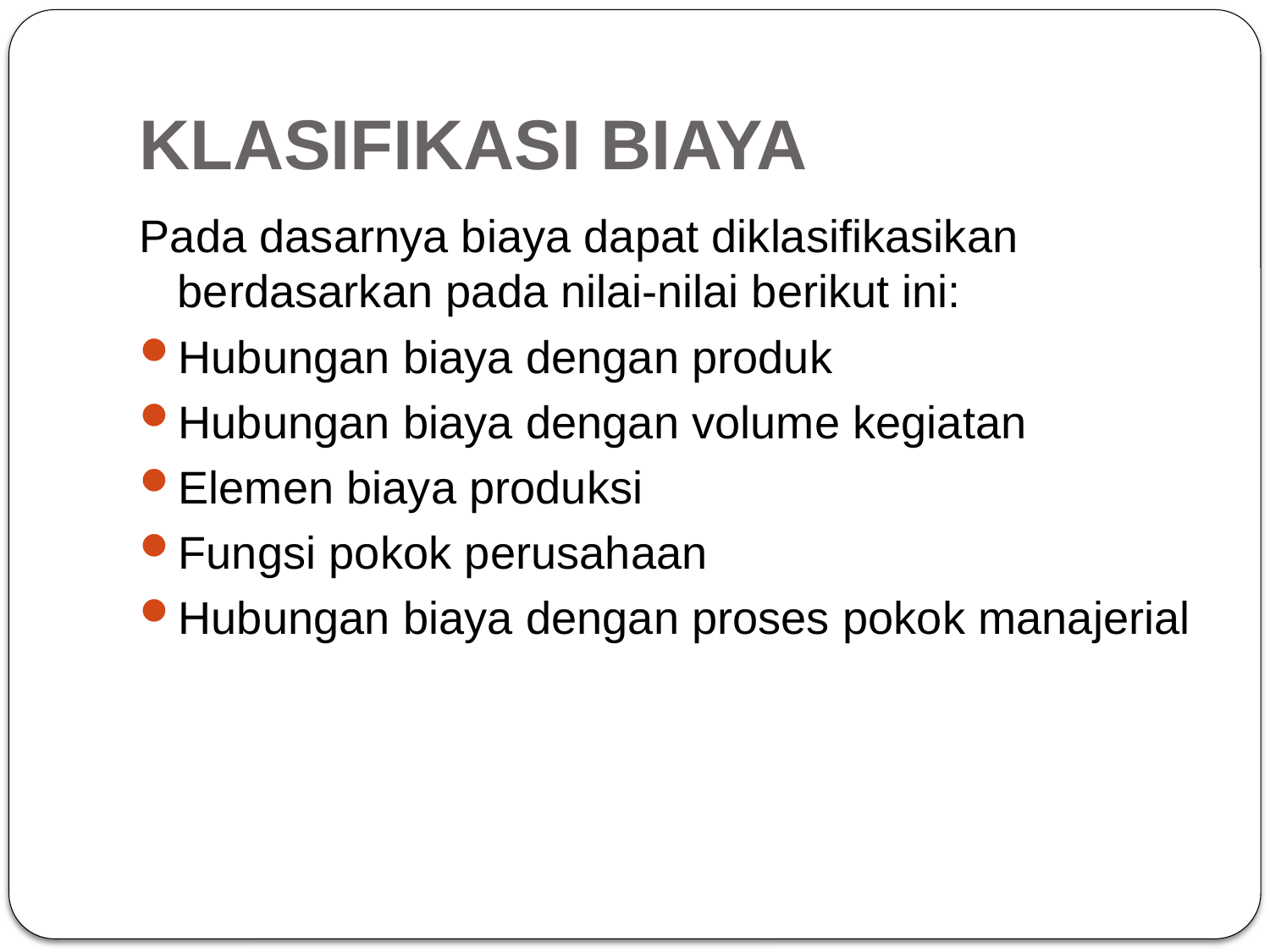

# KLASIFIKASI BIAYA
Pada dasarnya biaya dapat diklasifikasikan berdasarkan pada nilai-nilai berikut ini:
Hubungan biaya dengan produk
Hubungan biaya dengan volume kegiatan
Elemen biaya produksi
Fungsi pokok perusahaan
Hubungan biaya dengan proses pokok manajerial